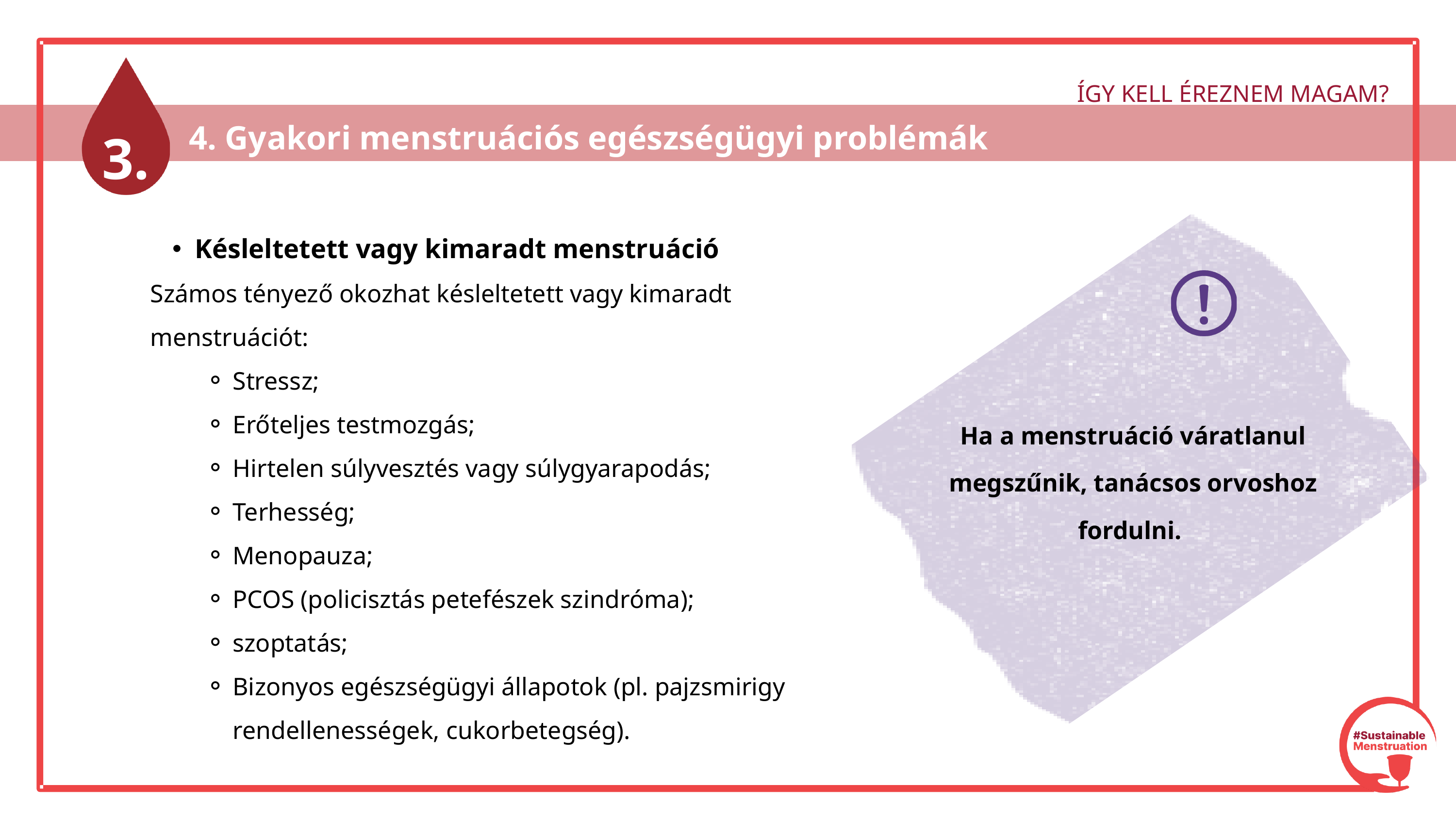

ÍGY KELL ÉREZNEM MAGAM?
3.

                          4. Gyakori menstruációs egészségügyi problémák
Késleltetett vagy kimaradt menstruáció
Számos tényező okozhat késleltetett vagy kimaradt menstruációt:
Stressz;
Erőteljes testmozgás;
Hirtelen súlyvesztés vagy súlygyarapodás;
Terhesség;
Menopauza;
PCOS (policisztás petefészek szindróma);
szoptatás;
Bizonyos egészségügyi állapotok (pl. pajzsmirigy rendellenességek, cukorbetegség).

Ha a menstruáció váratlanul megszűnik, tanácsos orvoshoz fordulni.